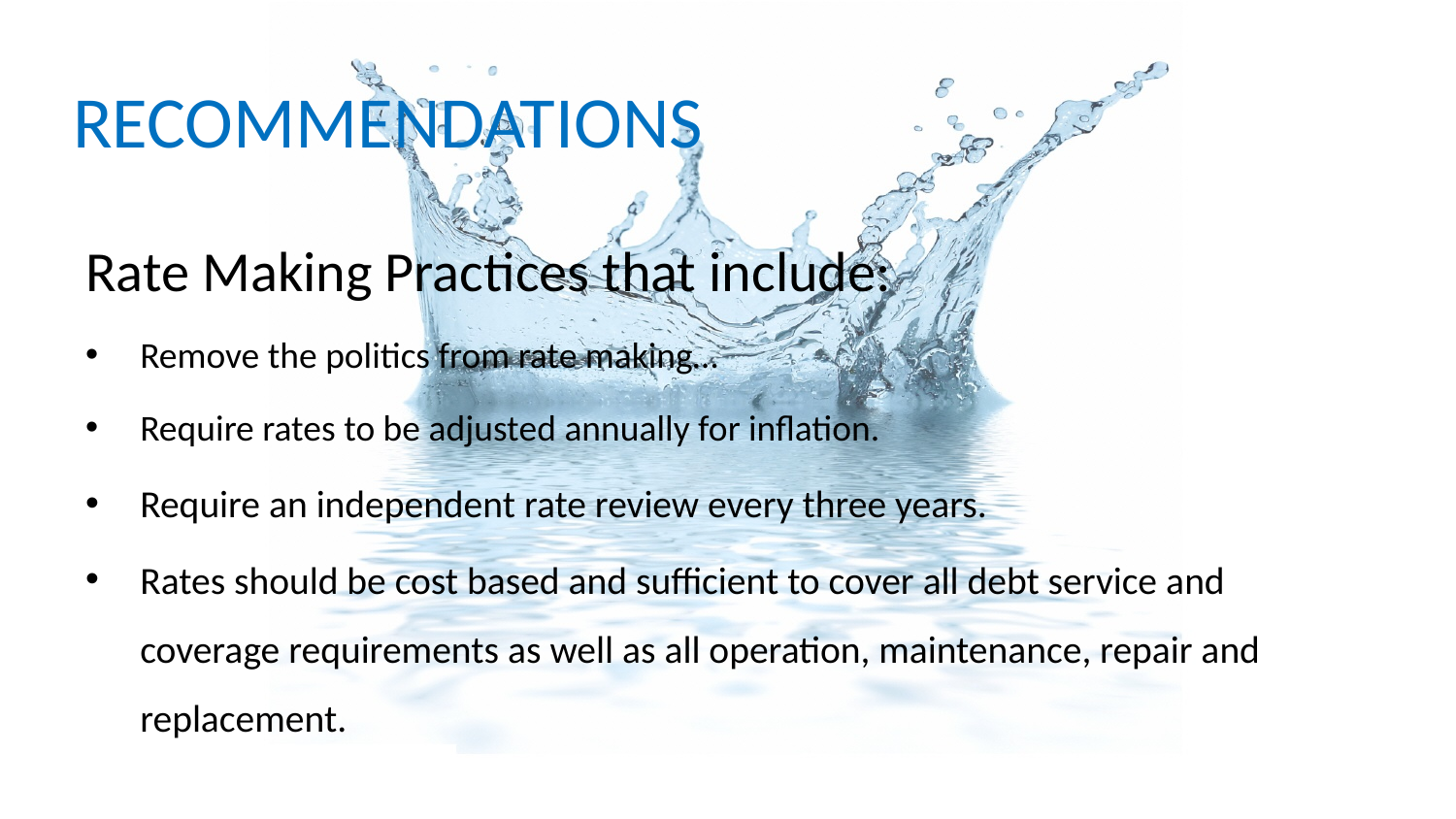

# RECOMMENDATIONS
Rate Making Practices that include:
Remove the politics from rate making…
Require rates to be adjusted annually for inflation.
Require an independent rate review every three years.
Rates should be cost based and sufficient to cover all debt service and coverage requirements as well as all operation, maintenance, repair and replacement.